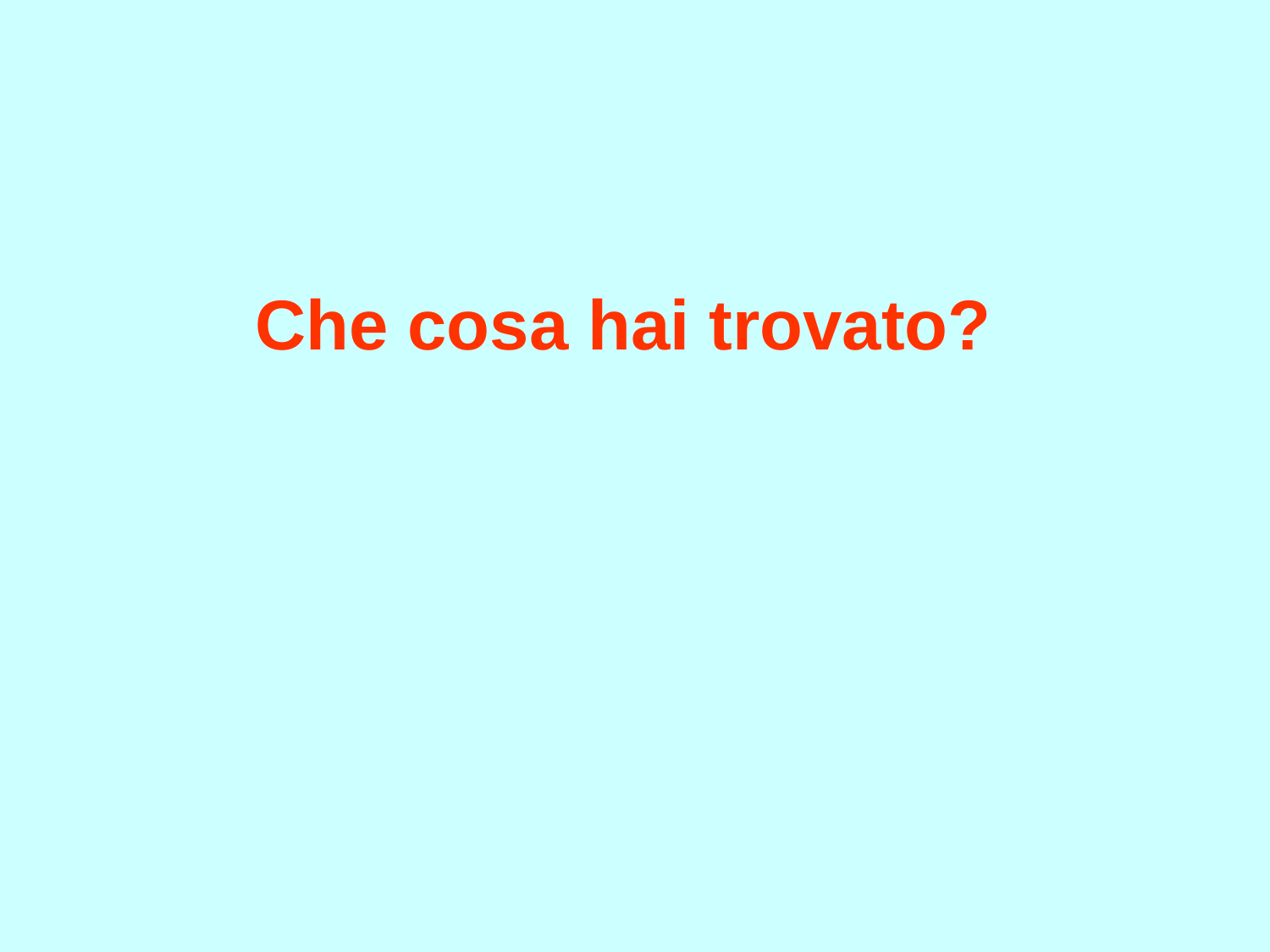

# Che cosa hai trovato?

Alessandro Iannucci, 2021
6